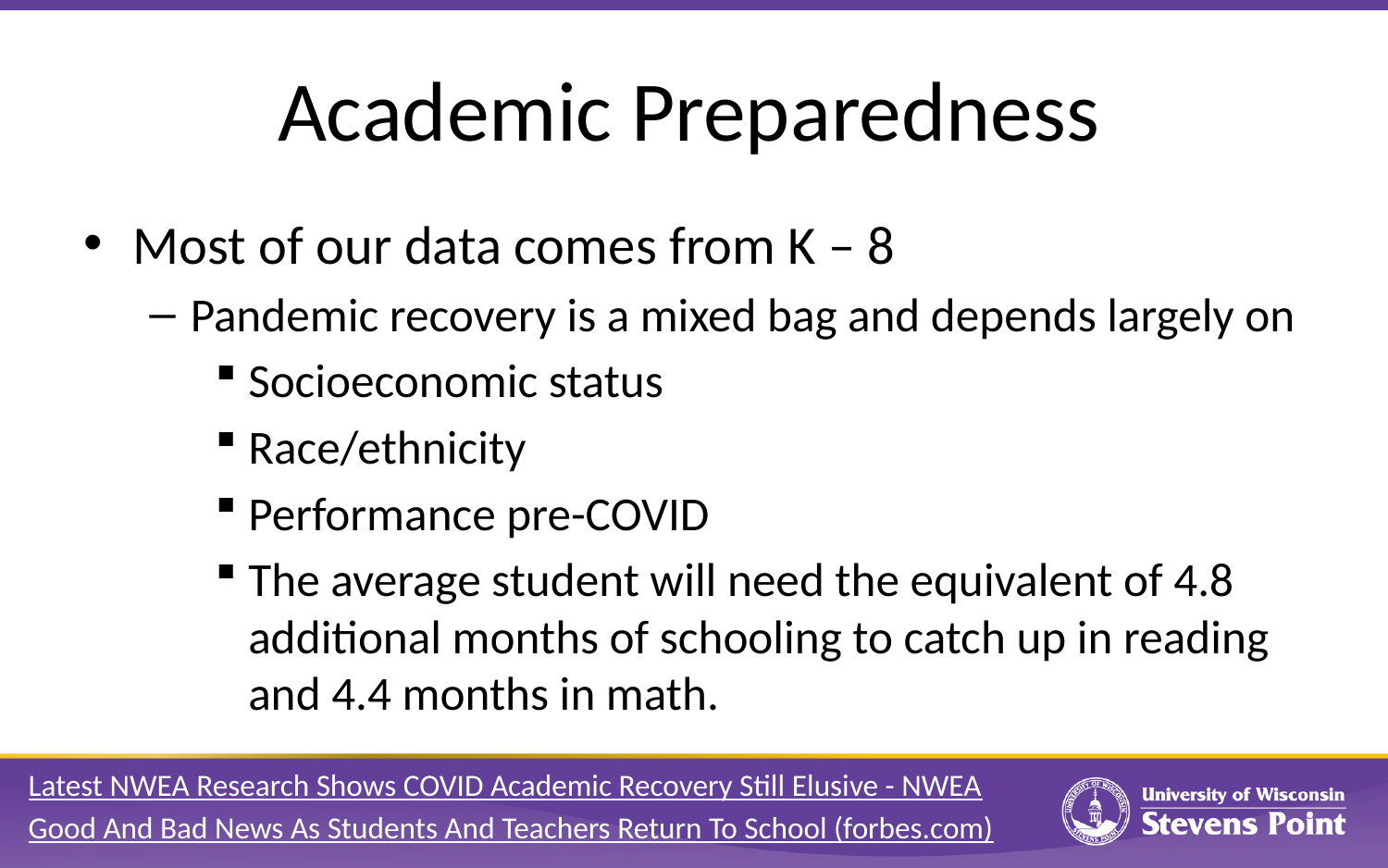

# Academic Preparedness
Most of our data comes from K – 8
Pandemic recovery is a mixed bag and depends largely on
Socioeconomic status
Race/ethnicity
Performance pre-COVID
The average student will need the equivalent of 4.8 additional months of schooling to catch up in reading and 4.4 months in math.

Latest NWEA Research Shows COVID Academic Recovery Still Elusive - NWEA
Good And Bad News As Students And Teachers Return To School (forbes.com)